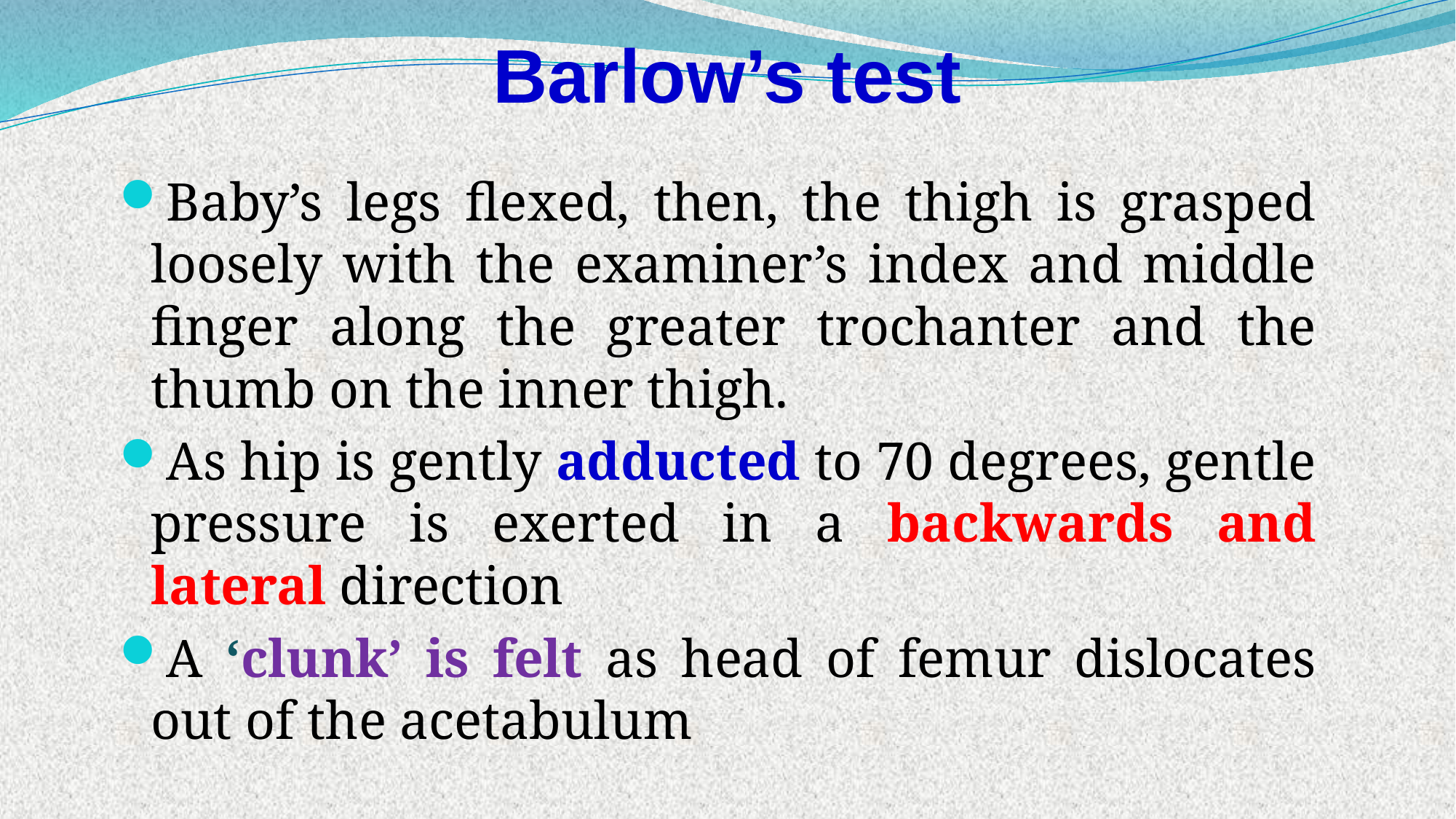

# Barlow’s test
Baby’s legs flexed, then, the thigh is grasped loosely with the examiner’s index and middle finger along the greater trochanter and the thumb on the inner thigh.
As hip is gently adducted to 70 degrees, gentle pressure is exerted in a backwards and lateral direction
A ‘clunk’ is felt as head of femur dislocates out of the acetabulum